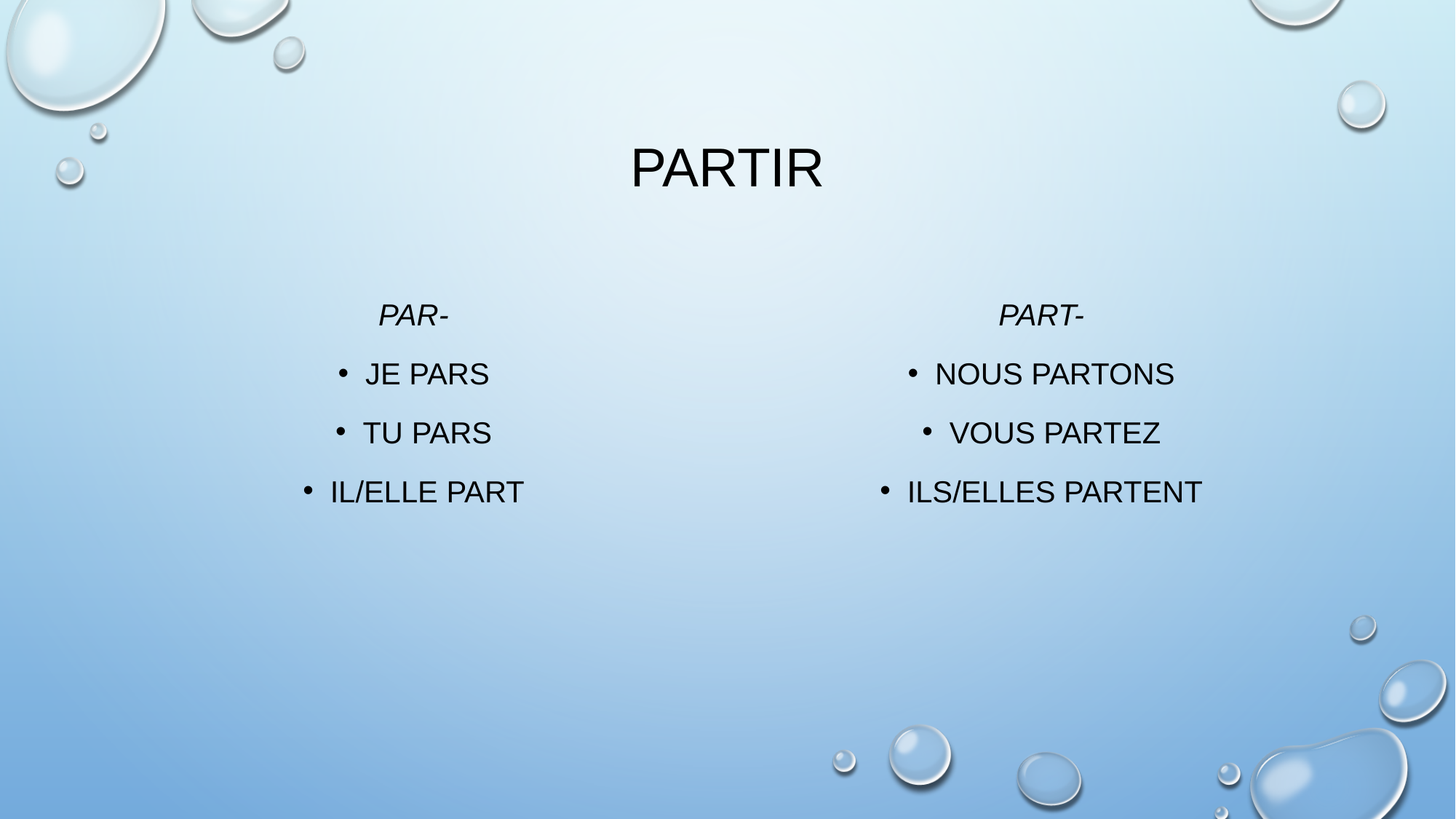

# partir
par-
je pars
tu pars
il/elle part
part-
nous partons
vous partez
ils/elles partent